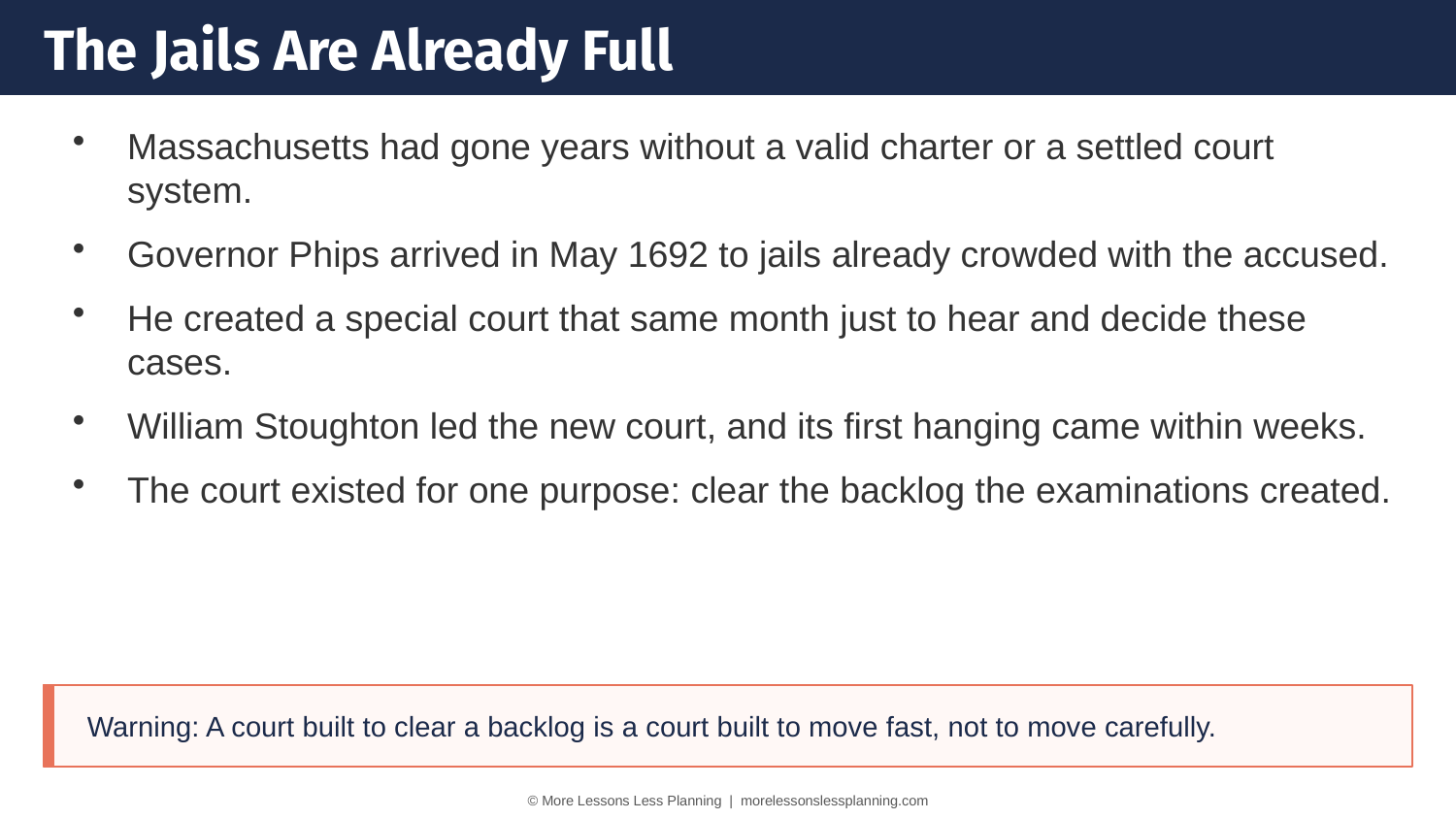

The Jails Are Already Full
Massachusetts had gone years without a valid charter or a settled court system.
Governor Phips arrived in May 1692 to jails already crowded with the accused.
He created a special court that same month just to hear and decide these cases.
William Stoughton led the new court, and its first hanging came within weeks.
The court existed for one purpose: clear the backlog the examinations created.

Warning: A court built to clear a backlog is a court built to move fast, not to move carefully.
© More Lessons Less Planning  |  morelessonslessplanning.com